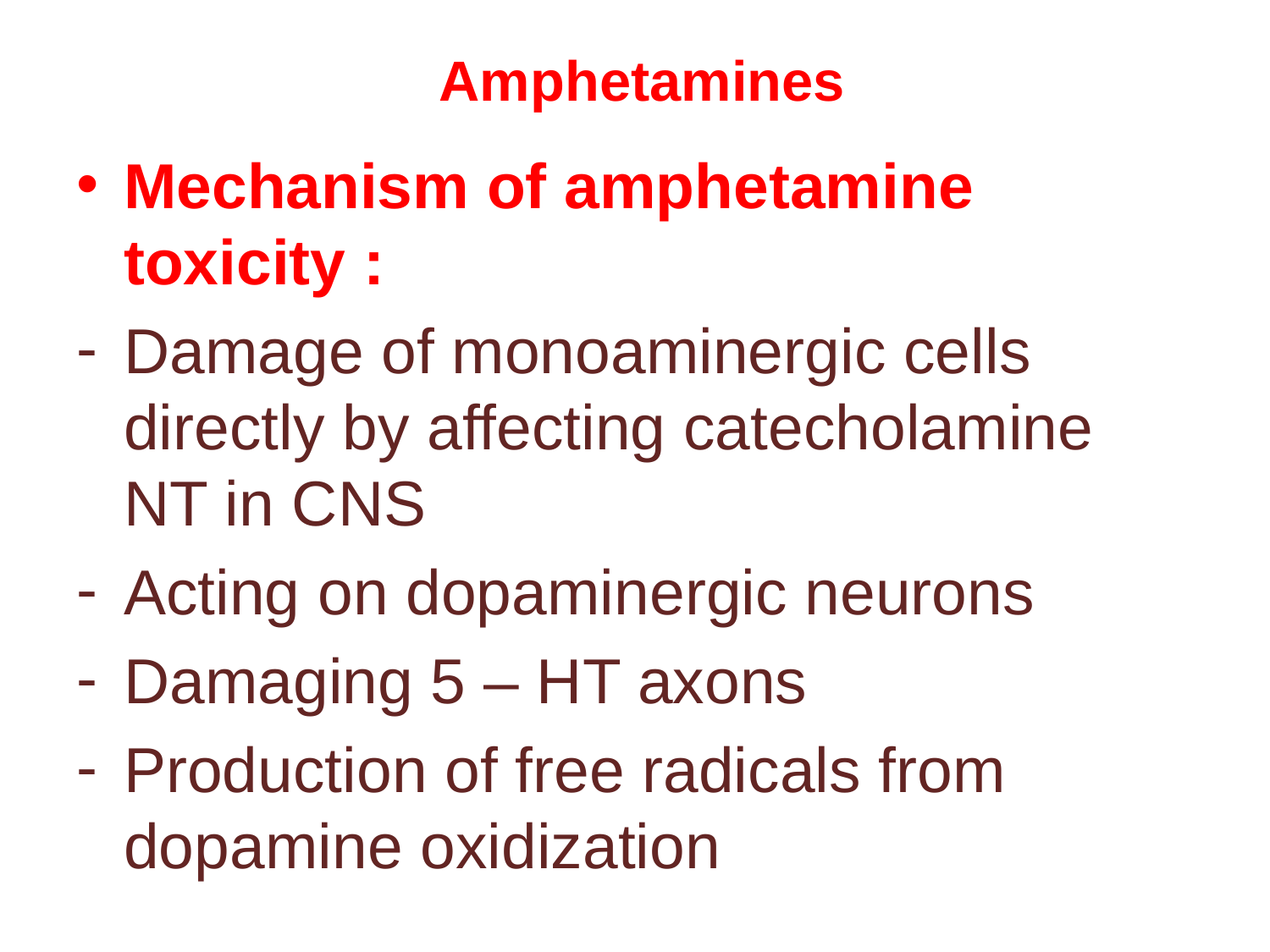

# Amphetamines
Mechanism of amphetamine toxicity :
Damage of monoaminergic cells directly by affecting catecholamine NT in CNS
Acting on dopaminergic neurons
Damaging 5 – HT axons
Production of free radicals from dopamine oxidization